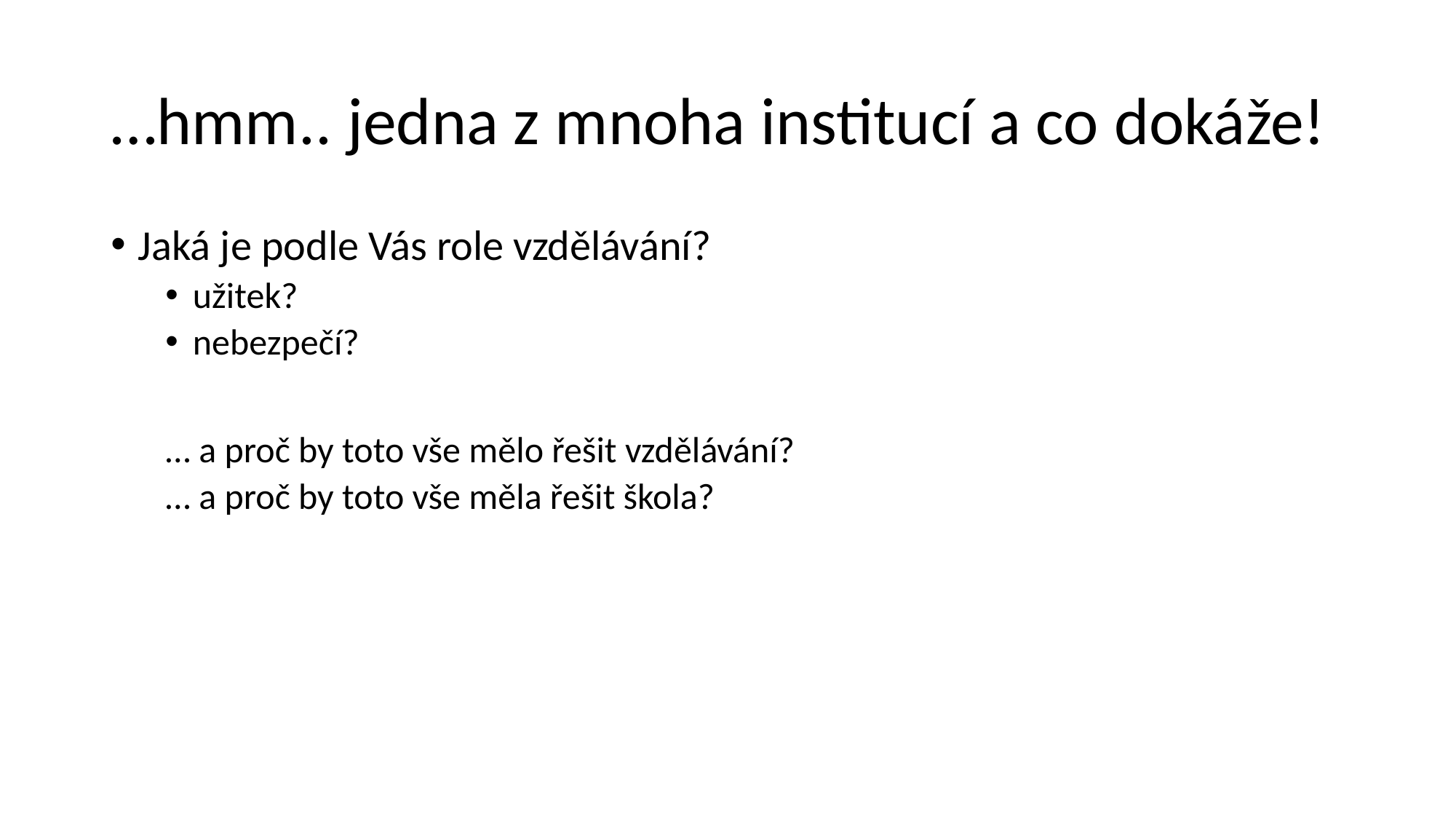

# …hmm.. jedna z mnoha institucí a co dokáže!
Jaká je podle Vás role vzdělávání?
užitek?
nebezpečí?

… a proč by toto vše mělo řešit vzdělávání?
… a proč by toto vše měla řešit škola?